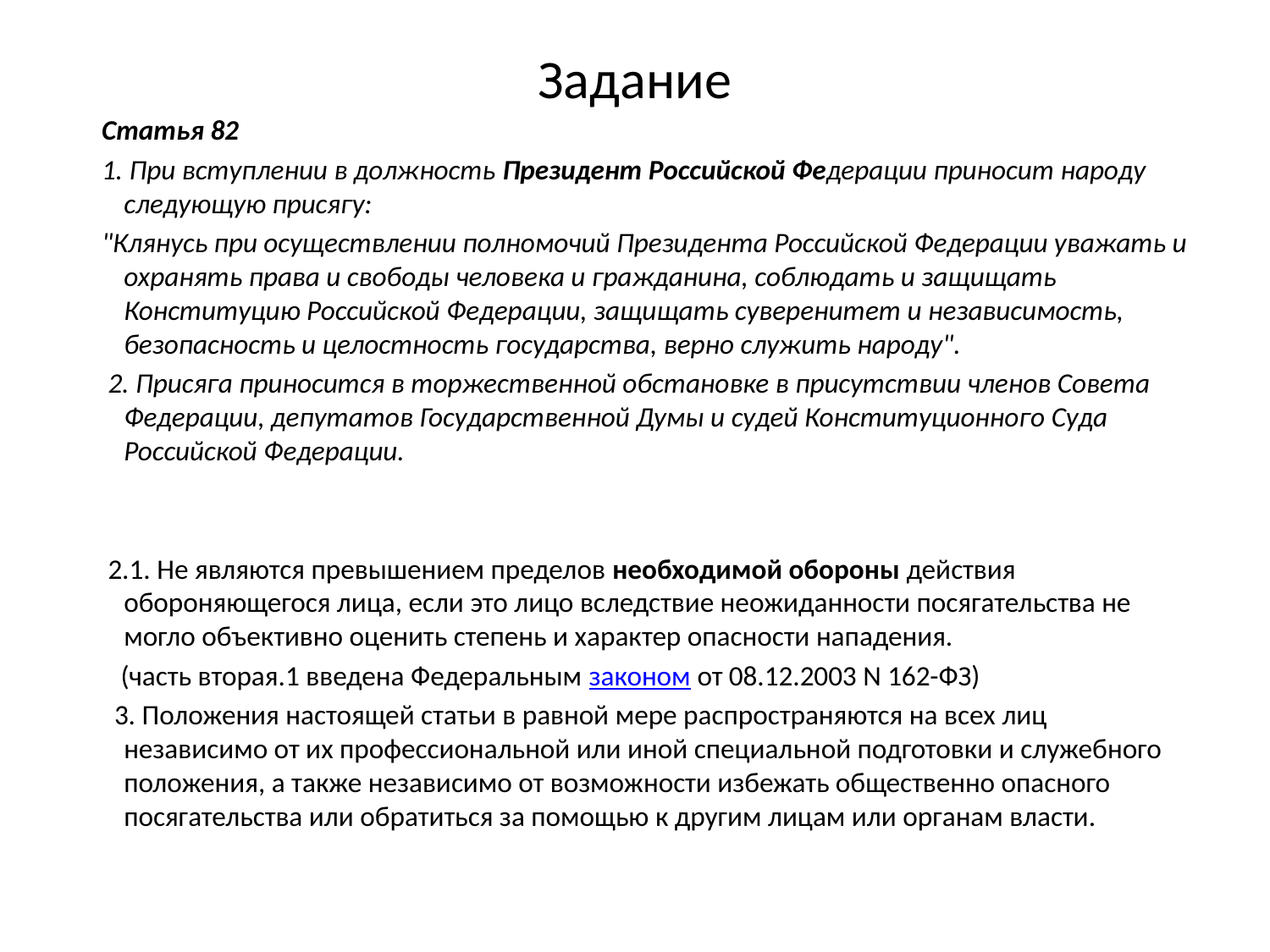

# Задание
    Статья 82
    1. При вступлении в должность Президент Российской Федерации приносит народу следующую присягу:
    "Клянусь при осуществлении полномочий Президента Российской Федерации уважать и охранять права и свободы человека и гражданина, соблюдать и защищать Конституцию Российской Федерации, защищать суверенитет и независимость, безопасность и целостность государства, верно служить народу".
     2. Присяга приносится в торжественной обстановке в присутствии членов Совета Федерации, депутатов Государственной Думы и судей Конституционного Суда Российской Федерации.

     2.1. Не являются превышением пределов необходимой обороны действия обороняющегося лица, если это лицо вследствие неожиданности посягательства не могло объективно оценить степень и характер опасности нападения.
       (часть вторая.1 введена Федеральным законом от 08.12.2003 N 162-ФЗ)
      3. Положения настоящей статьи в равной мере распространяются на всех лиц независимо от их профессиональной или иной специальной подготовки и служебного положения, а также независимо от возможности избежать общественно опасного посягательства или обратиться за помощью к другим лицам или органам власти.